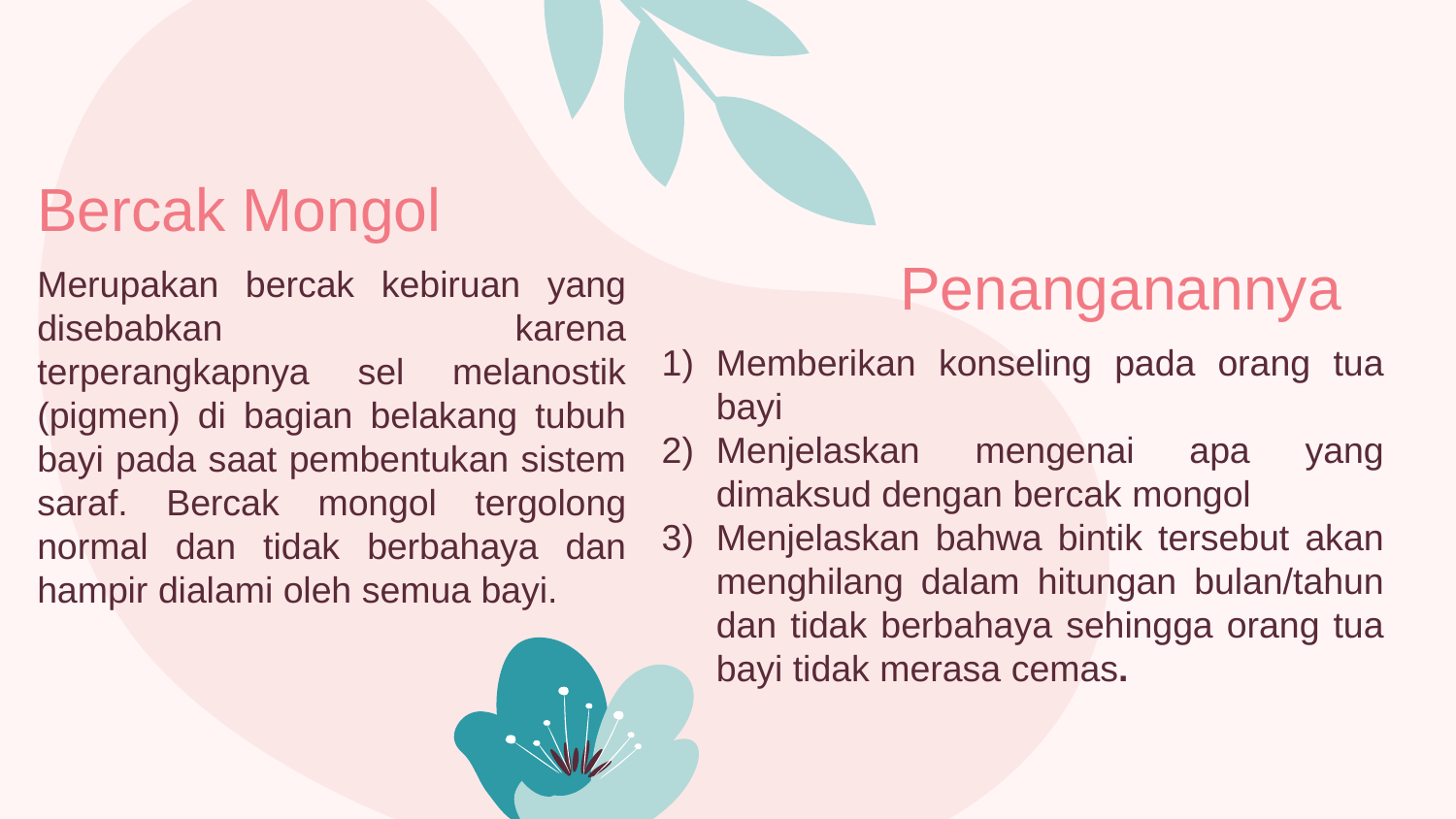

# Bercak Mongol
Merupakan bercak kebiruan yang disebabkan karena terperangkapnya sel melanostik (pigmen) di bagian belakang tubuh bayi pada saat pembentukan sistem saraf. Bercak mongol tergolong normal dan tidak berbahaya dan hampir dialami oleh semua bayi.

Penanganannya
Memberikan konseling pada orang tua bayi
Menjelaskan mengenai apa yang dimaksud dengan bercak mongol
Menjelaskan bahwa bintik tersebut akan menghilang dalam hitungan bulan/tahun dan tidak berbahaya sehingga orang tua bayi tidak merasa cemas.